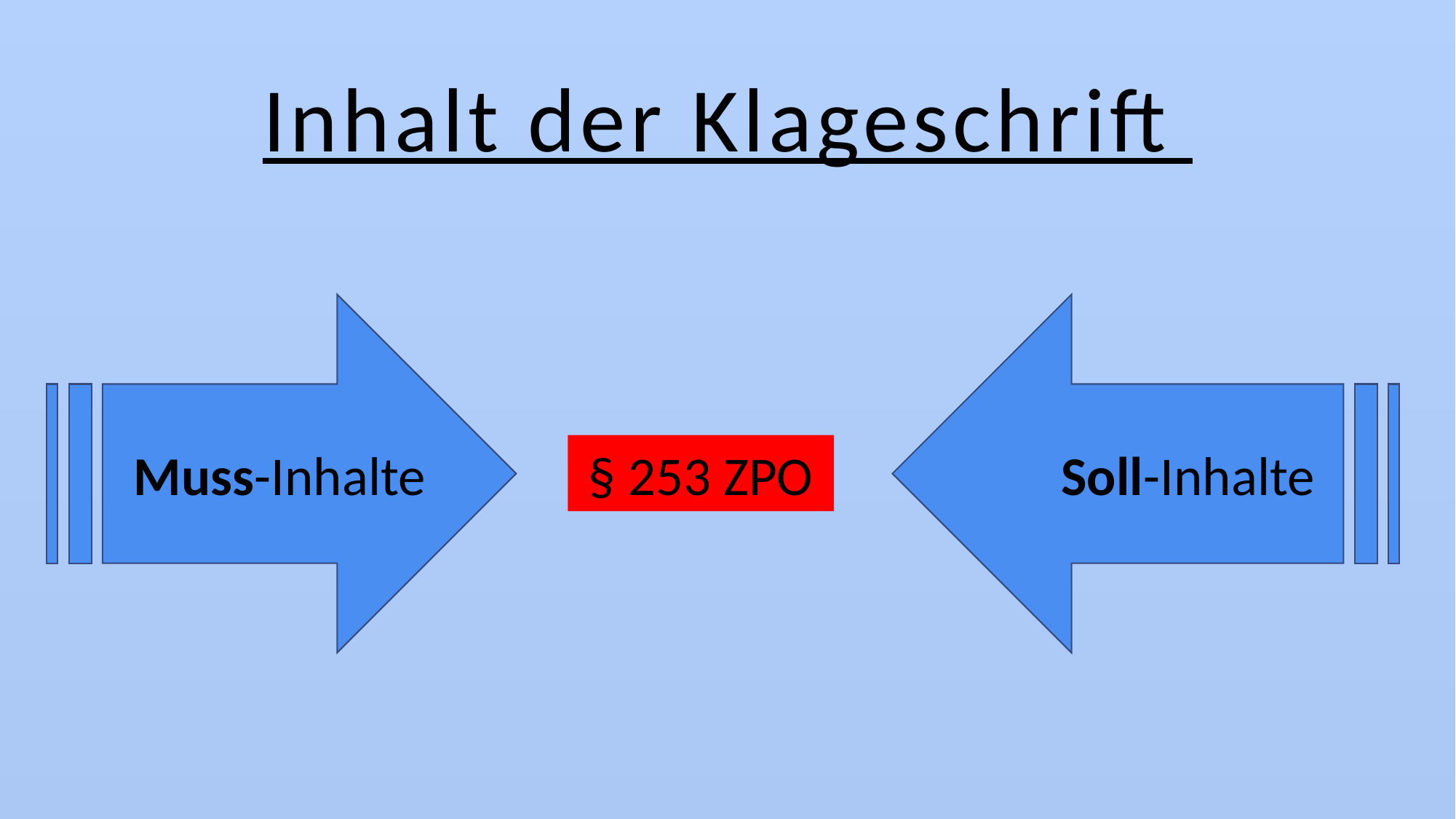

# Inhalt der Klageschrift

Muss-Inhalte
Soll-Inhalte
§ 253 ZPO